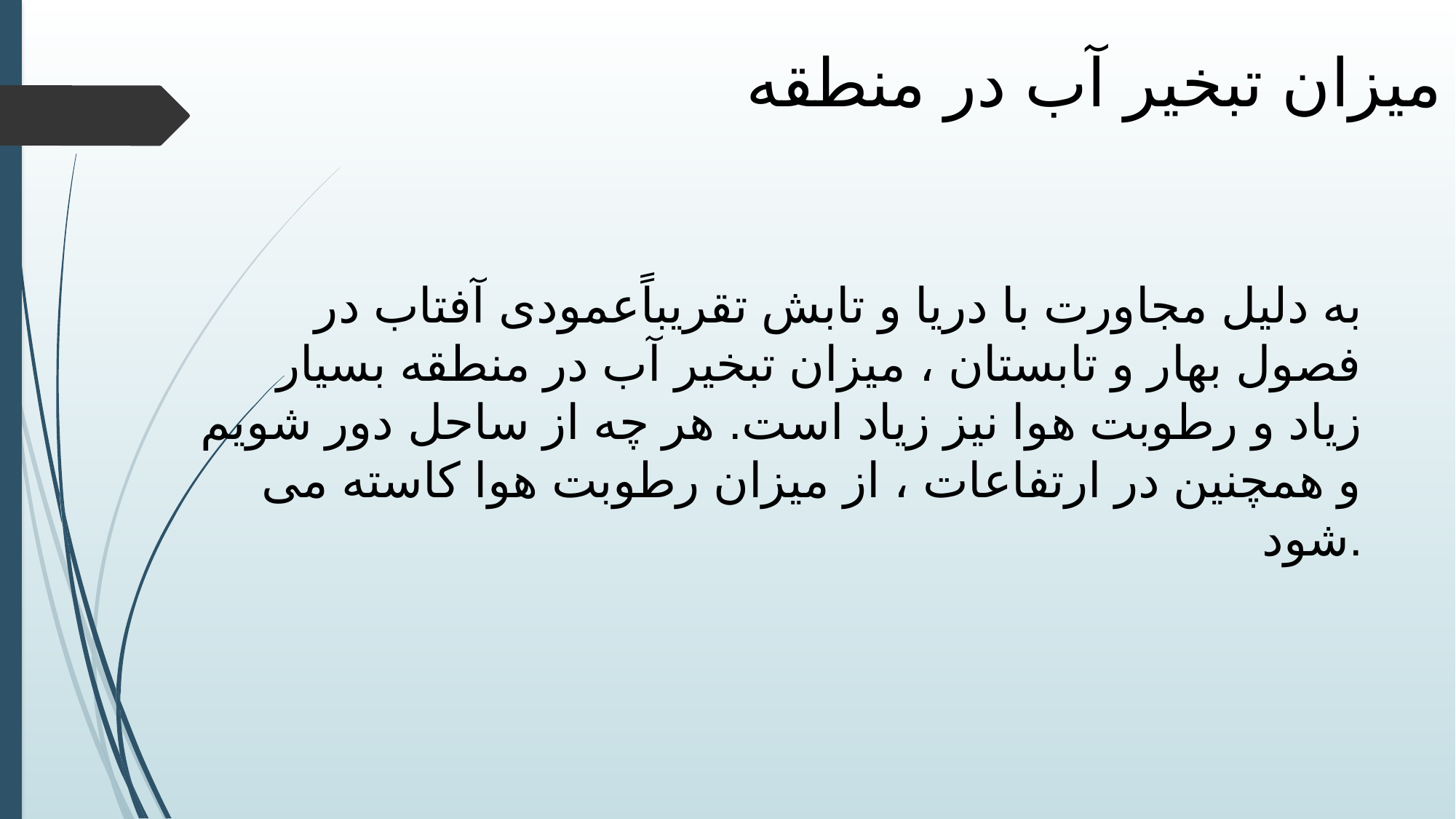

میزان تبخیر آب در منطقه
به دلیل مجاورت با دریا و تابش تقریباًعمودی آفتاب در فصول بهار و تابستان ، میزان تبخیر آب در منطقه بسیار زیاد و رطوبت هوا نیز زیاد است. هر چه از ساحل دور شویم و همچنین در ارتفاعات ، از میزان رطوبت هوا کاسته می شود.